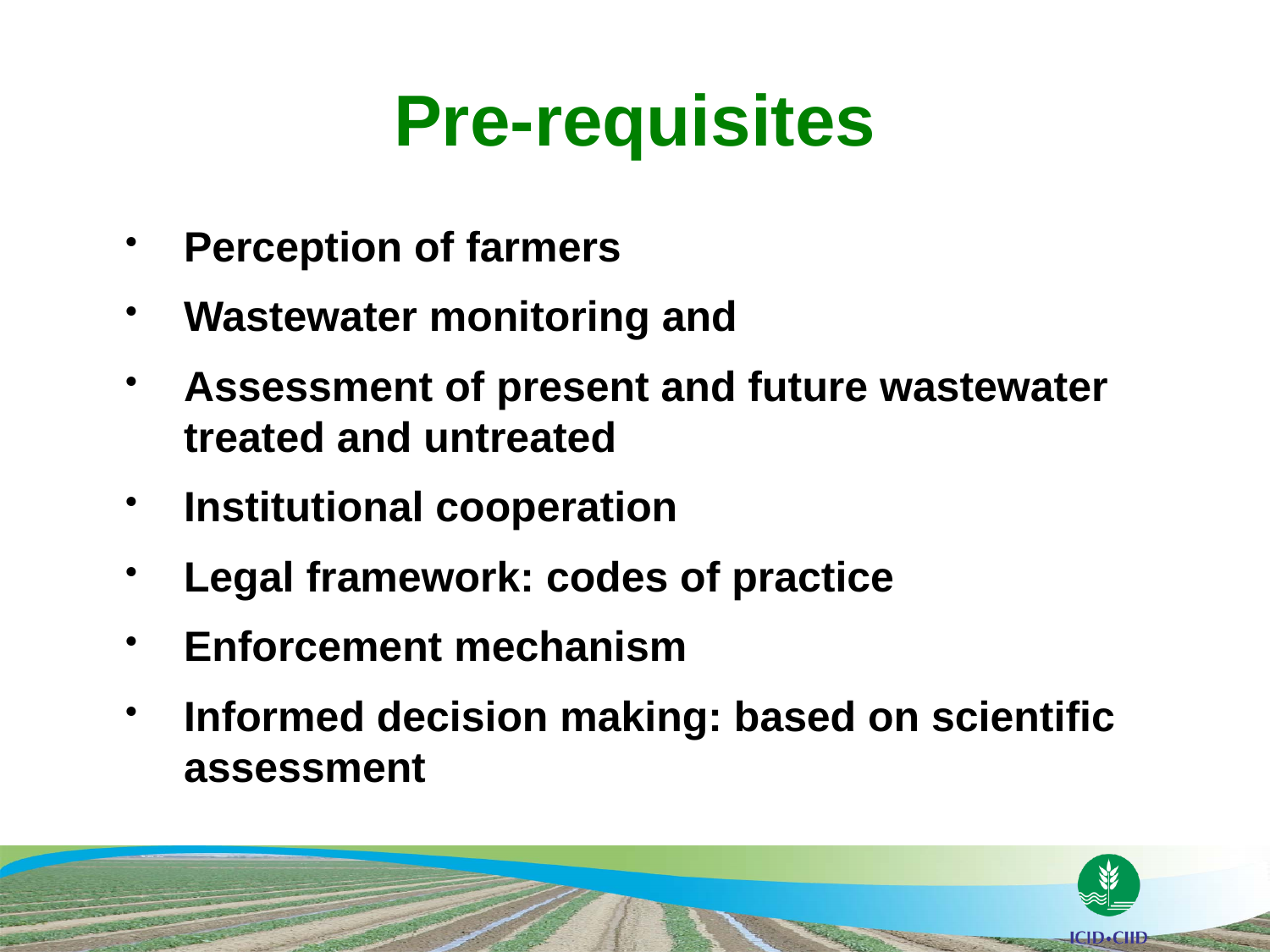

# Pre-requisites

Perception of farmers
Wastewater monitoring and
Assessment of present and future wastewater treated and untreated
Institutional cooperation
Legal framework: codes of practice
Enforcement mechanism
Informed decision making: based on scientific assessment